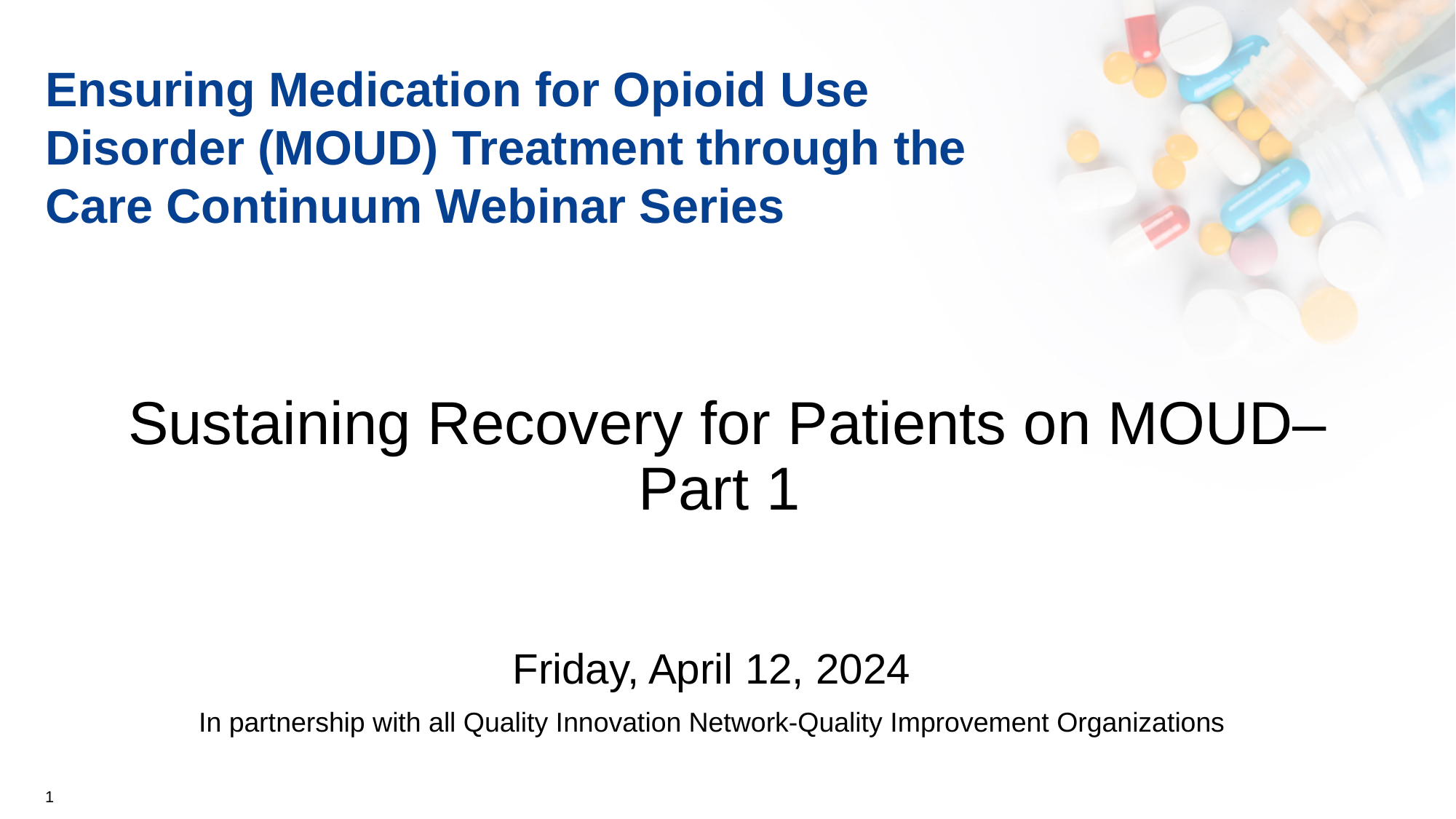

Ensuring Medication for Opioid Use Disorder (MOUD) Treatment through the Care Continuum Webinar Series
# Sustaining Recovery for Patients on MOUD–Part 1
Friday, April 12, 2024
In partnership with all Quality Innovation Network-Quality Improvement Organizations
1